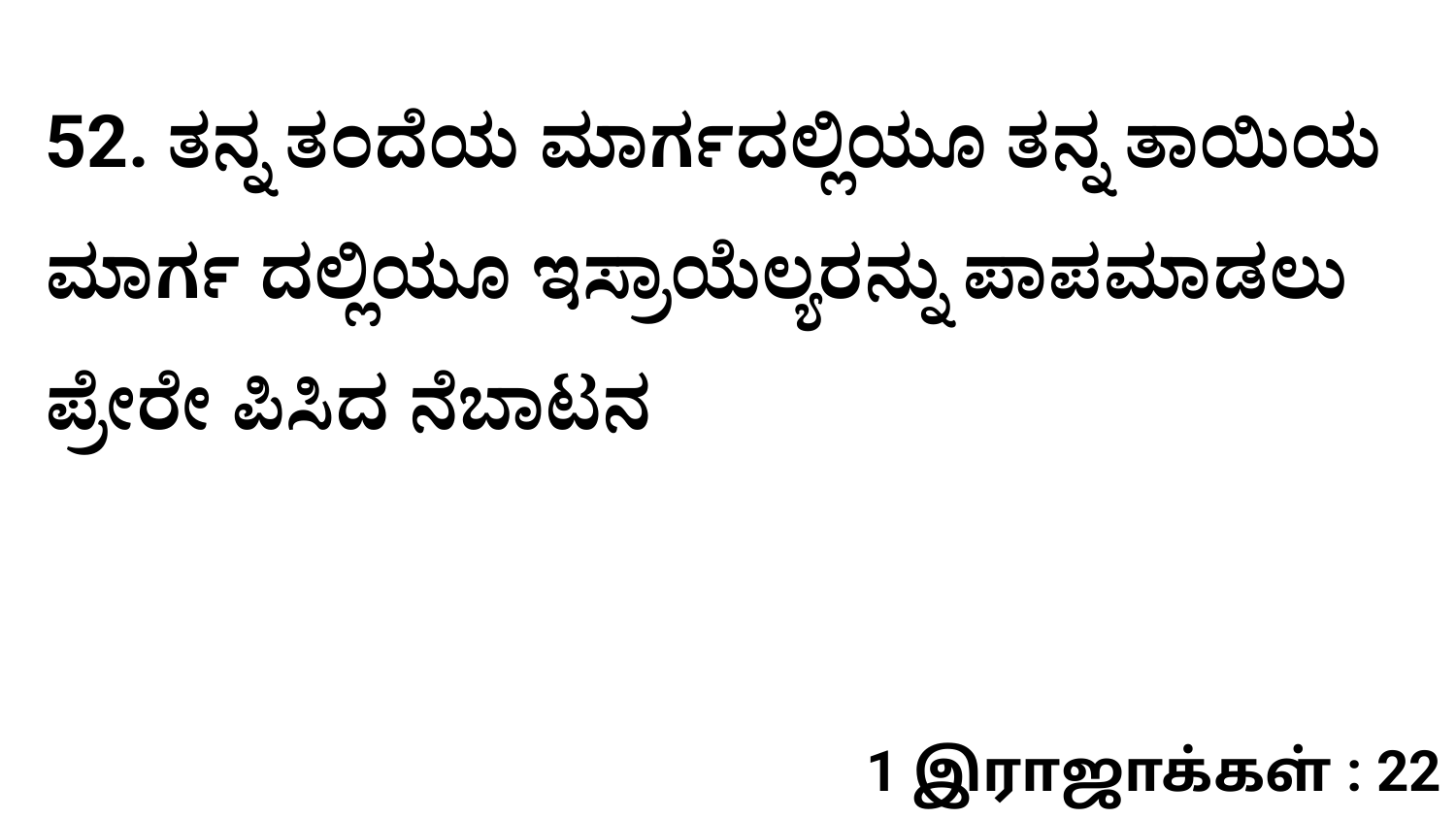

52. ತನ್ನ ತಂದೆಯ ಮಾರ್ಗದಲ್ಲಿಯೂ ತನ್ನ ತಾಯಿಯ ಮಾರ್ಗ ದಲ್ಲಿಯೂ ಇಸ್ರಾಯೆಲ್ಯರನ್ನು ಪಾಪಮಾಡಲು ಪ್ರೇರೇ ಪಿಸಿದ ನೆಬಾಟನ
1 இராஜாக்கள் : 22